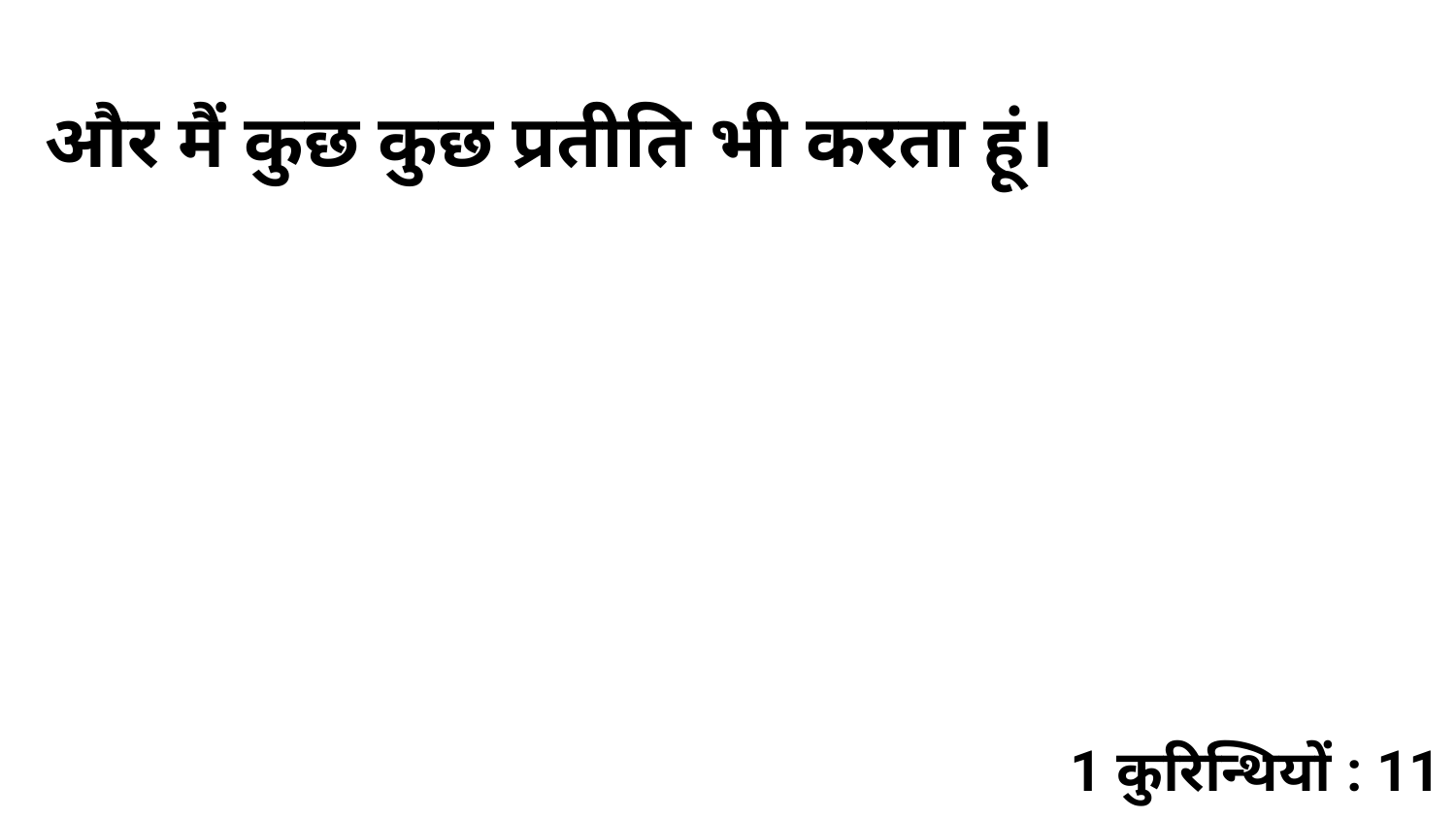

और मैं कुछ कुछ प्रतीति भी करता हूं।
1 कुरिन्थियों : 11